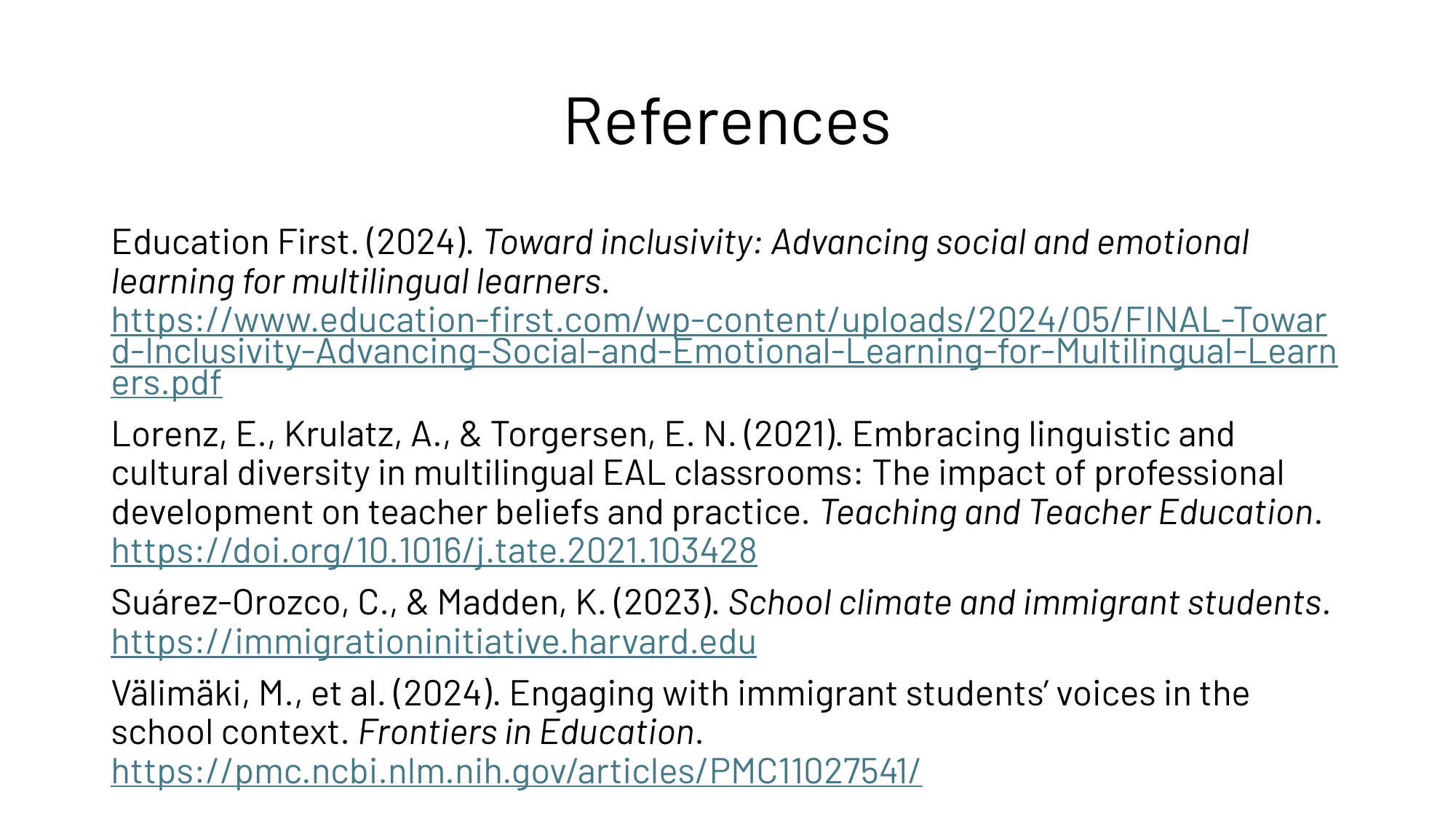

# References
Education First. (2024). Toward inclusivity: Advancing social and emotional learning for multilingual learners.
https://www.education-first.com/wp-content/uploads/2024/05/FINAL-Toward-Inclusivity-Advancing-Social-and-Emotional-Learning-for-Multilingual-Learners.pdf
Lorenz, E., Krulatz, A., & Torgersen, E. N. (2021). Embracing linguistic and cultural diversity in multilingual EAL classrooms: The impact of professional development on teacher beliefs and practice. Teaching and Teacher Education.
https://doi.org/10.1016/j.tate.2021.103428
Suárez-Orozco, C., & Madden, K. (2023). School climate and immigrant students.
https://immigrationinitiative.harvard.edu
Välimäki, M., et al. (2024). Engaging with immigrant students’ voices in the school context. Frontiers in Education.
https://pmc.ncbi.nlm.nih.gov/articles/PMC11027541/